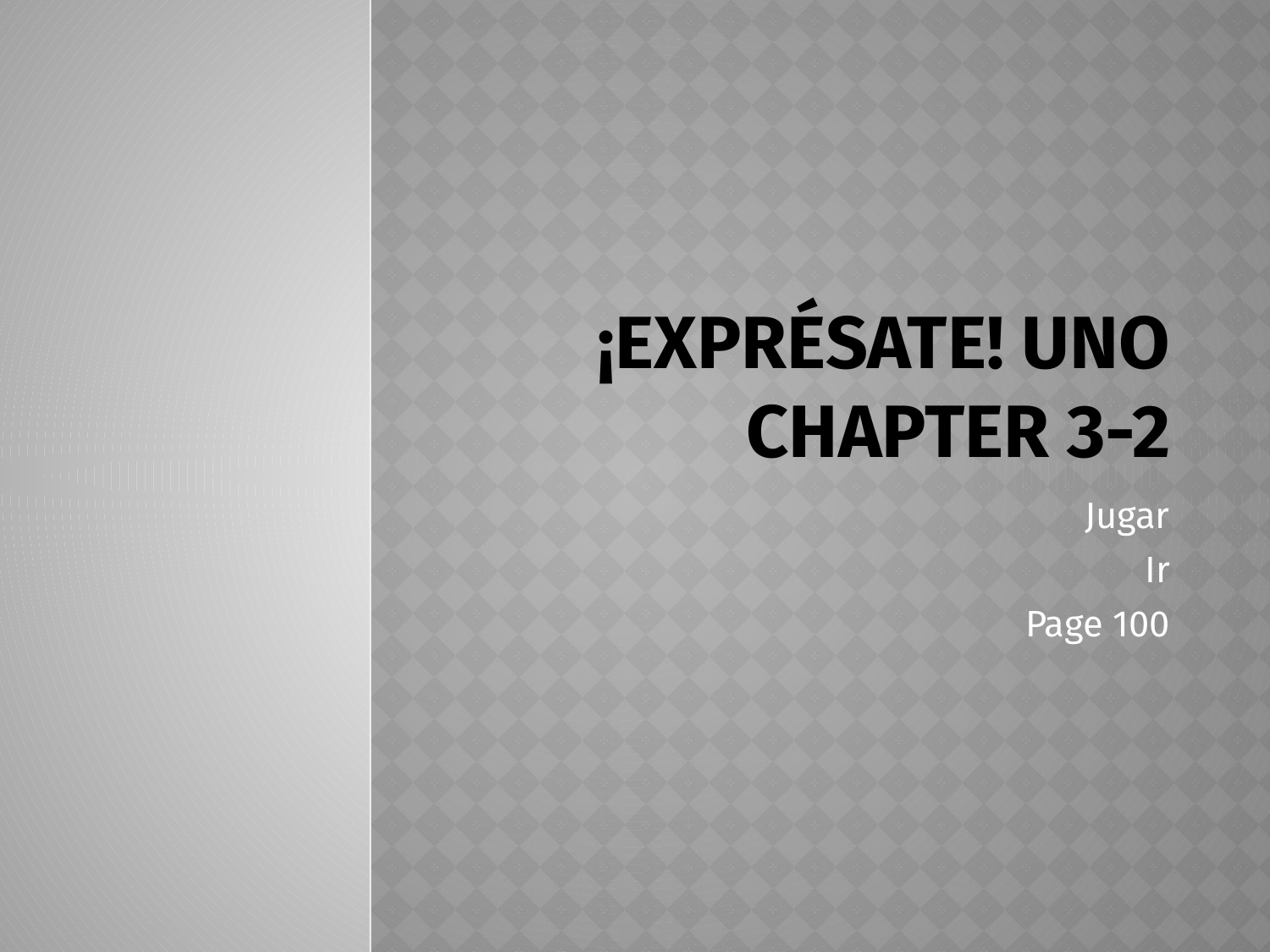

# ¡Exprésate! UNO Chapter 3-2
Jugar
Ir
Page 100